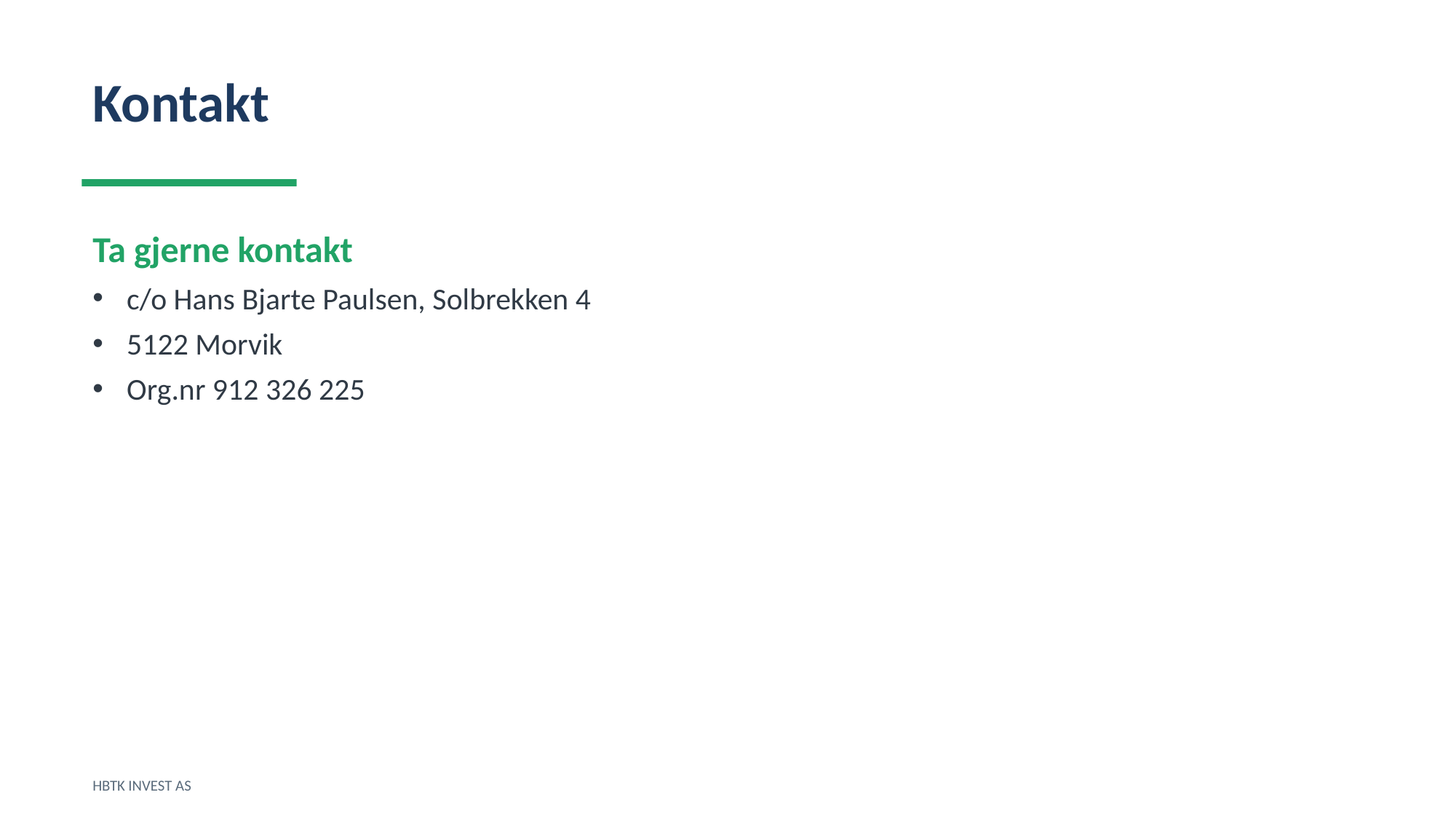

Kontakt

Ta gjerne kontakt
c/o Hans Bjarte Paulsen, Solbrekken 4
5122 Morvik
Org.nr 912 326 225
HBTK INVEST AS